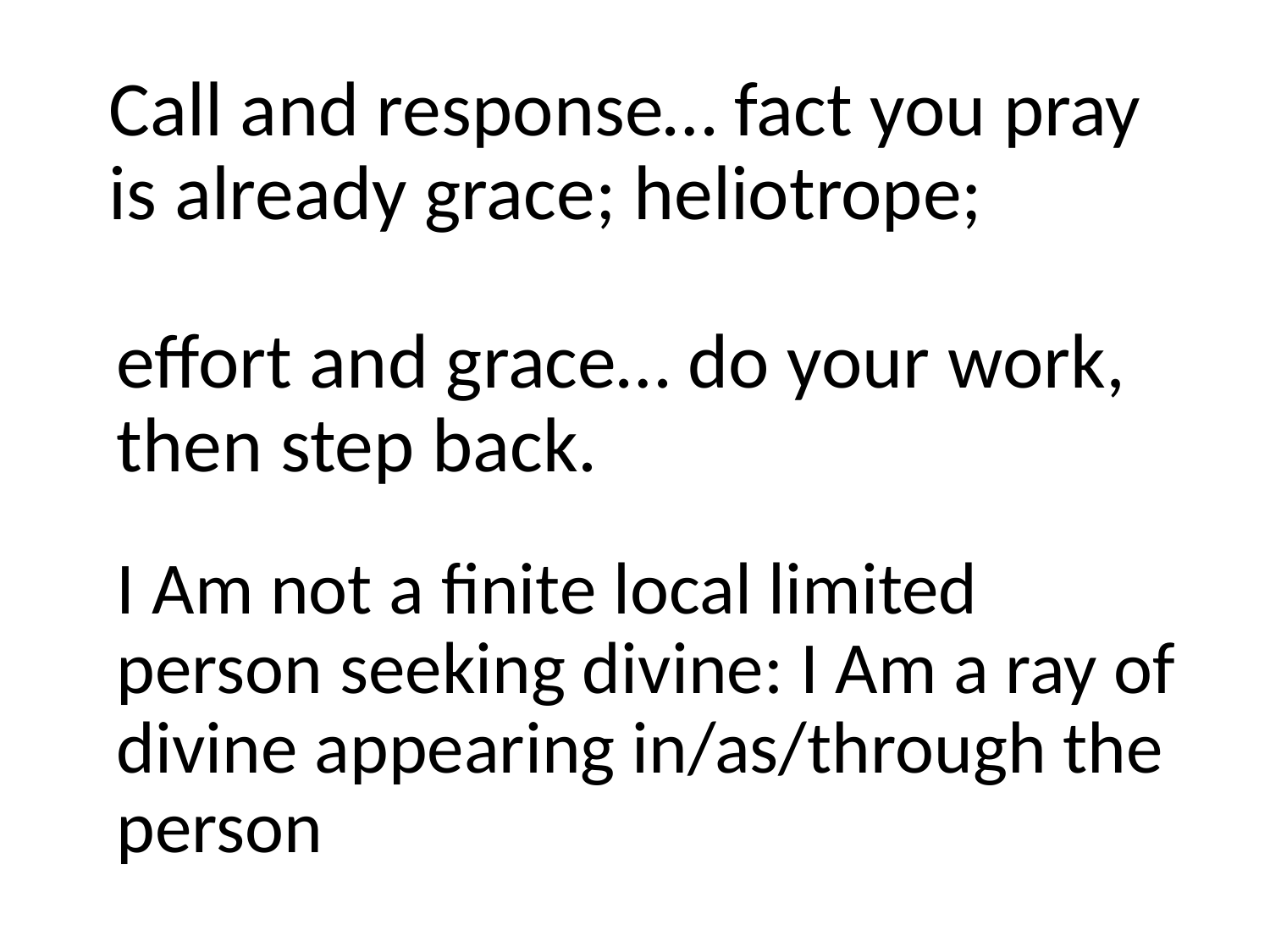

# Call and response… fact you pray is already grace; heliotrope;
effort and grace… do your work, then step back.
I Am not a finite local limited person seeking divine: I Am a ray of divine appearing in/as/through the person